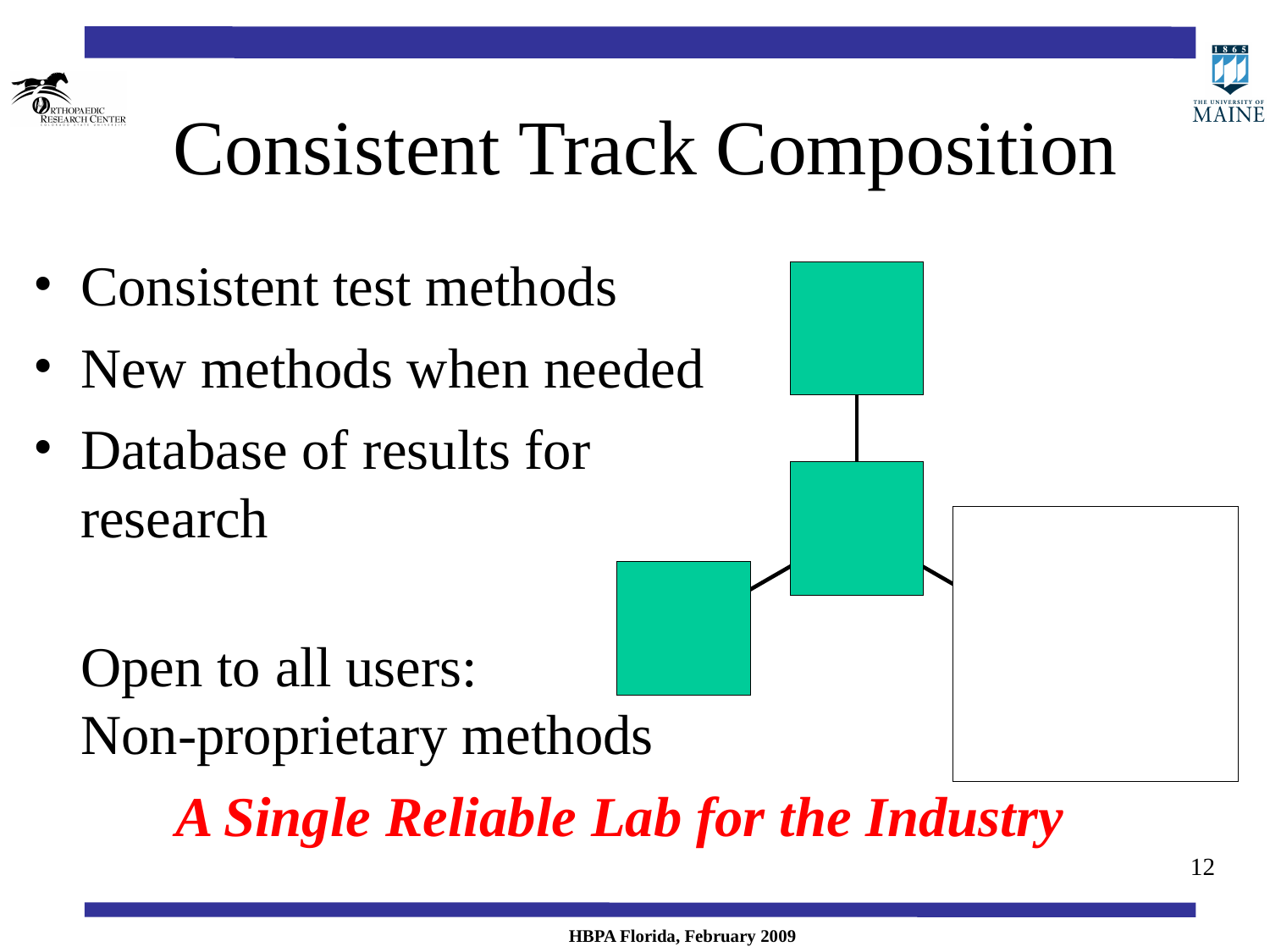

Consistent Track Composition
Consistent test methods
New methods when needed
Database of results for
research
Open to all users:
Non-proprietary methods
          A Single Reliable Lab for the Industry